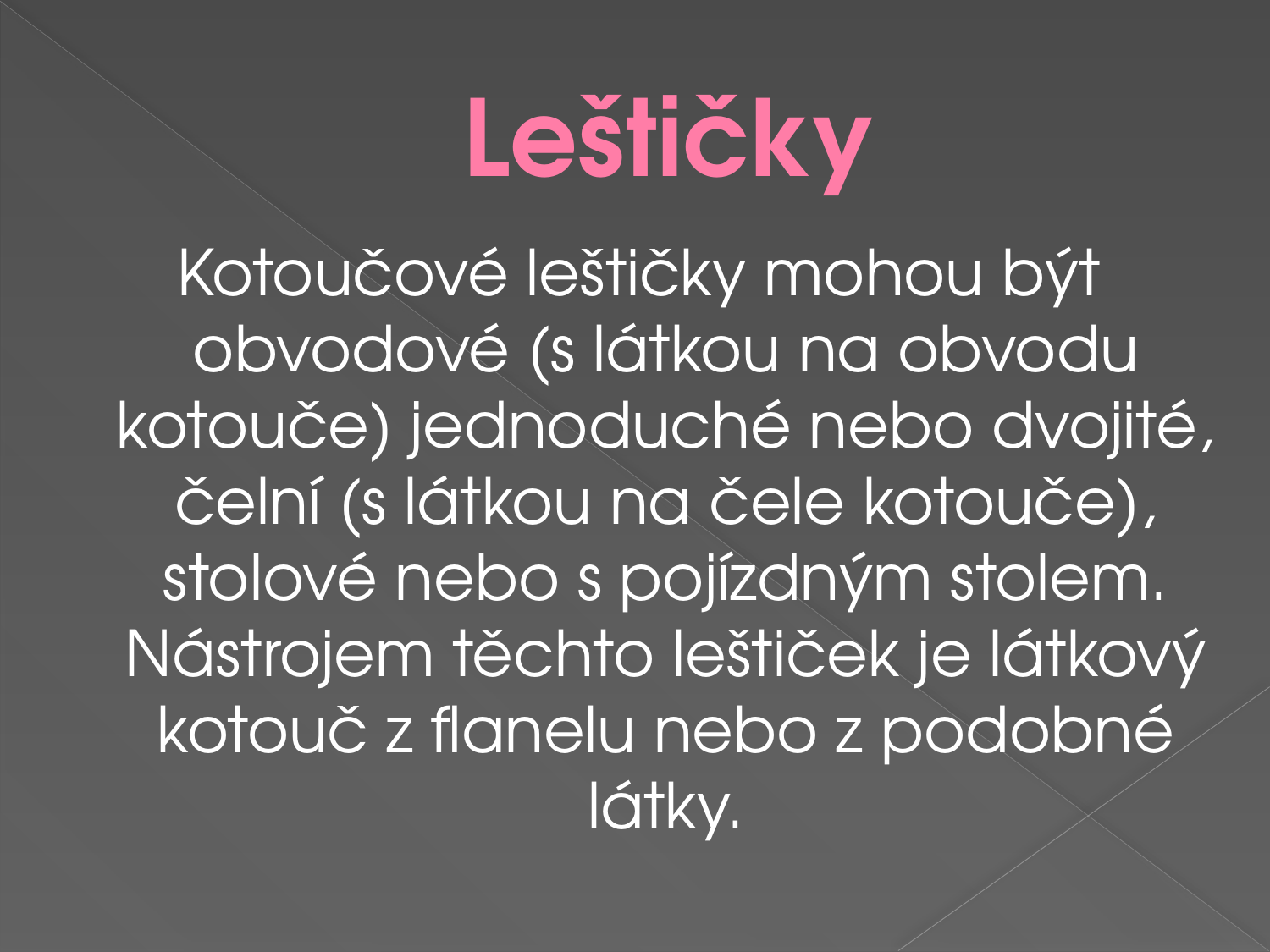

# Leštičky
Kotoučové leštičky mohou být obvodové (s látkou na obvodu kotouče) jednoduché nebo dvojité, čelní (s látkou na čele kotouče), stolové nebo s pojízdným stolem. Nástrojem těchto leštiček je látkový kotouč z flanelu nebo z podobné látky.